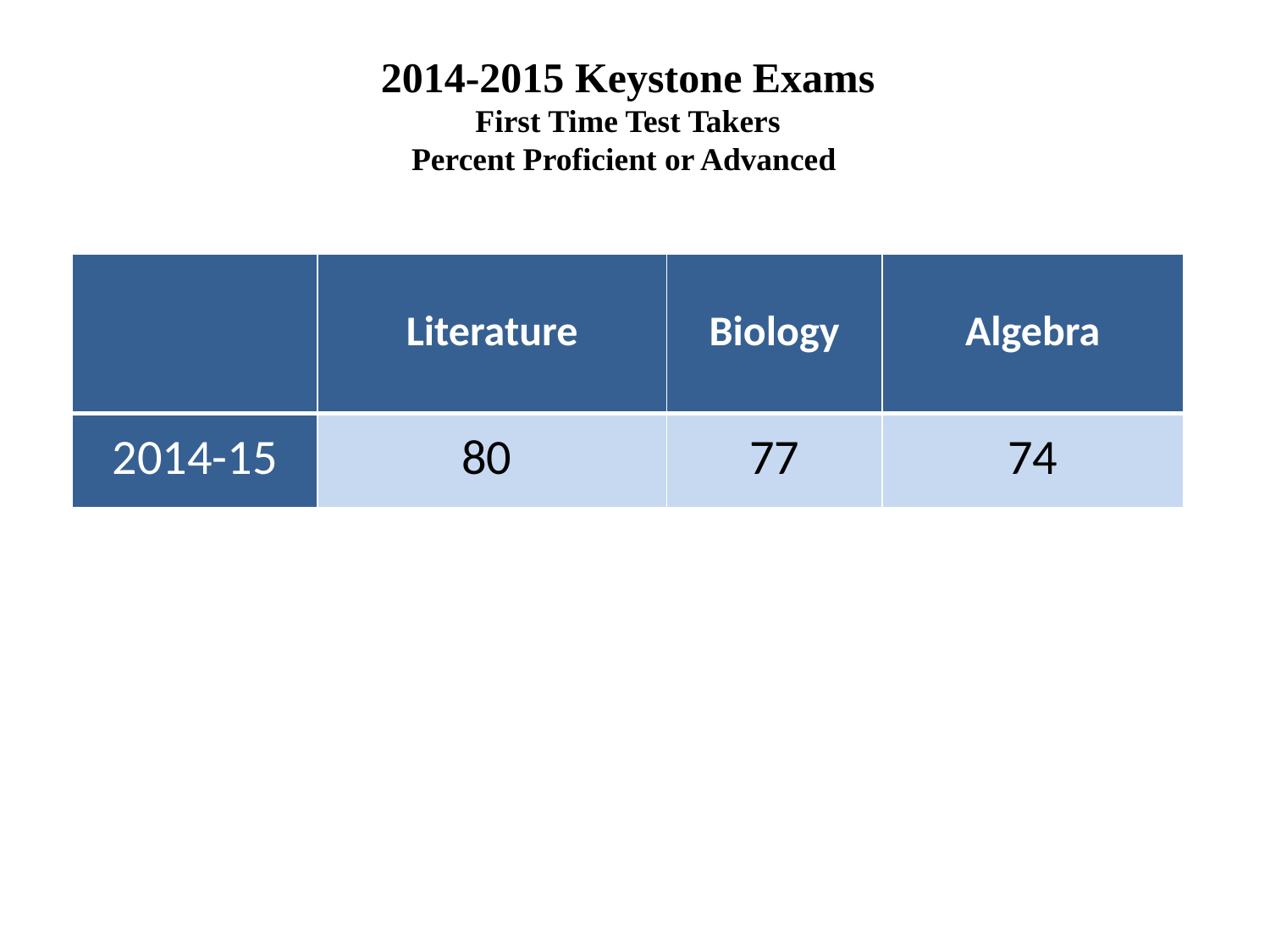

2014-2015 Keystone Exams
First Time Test Takers
Percent Proficient or Advanced
|  | Literature | Biology | Algebra |
| --- | --- | --- | --- |
| 2014-15 | 80 | 77 | 74 |